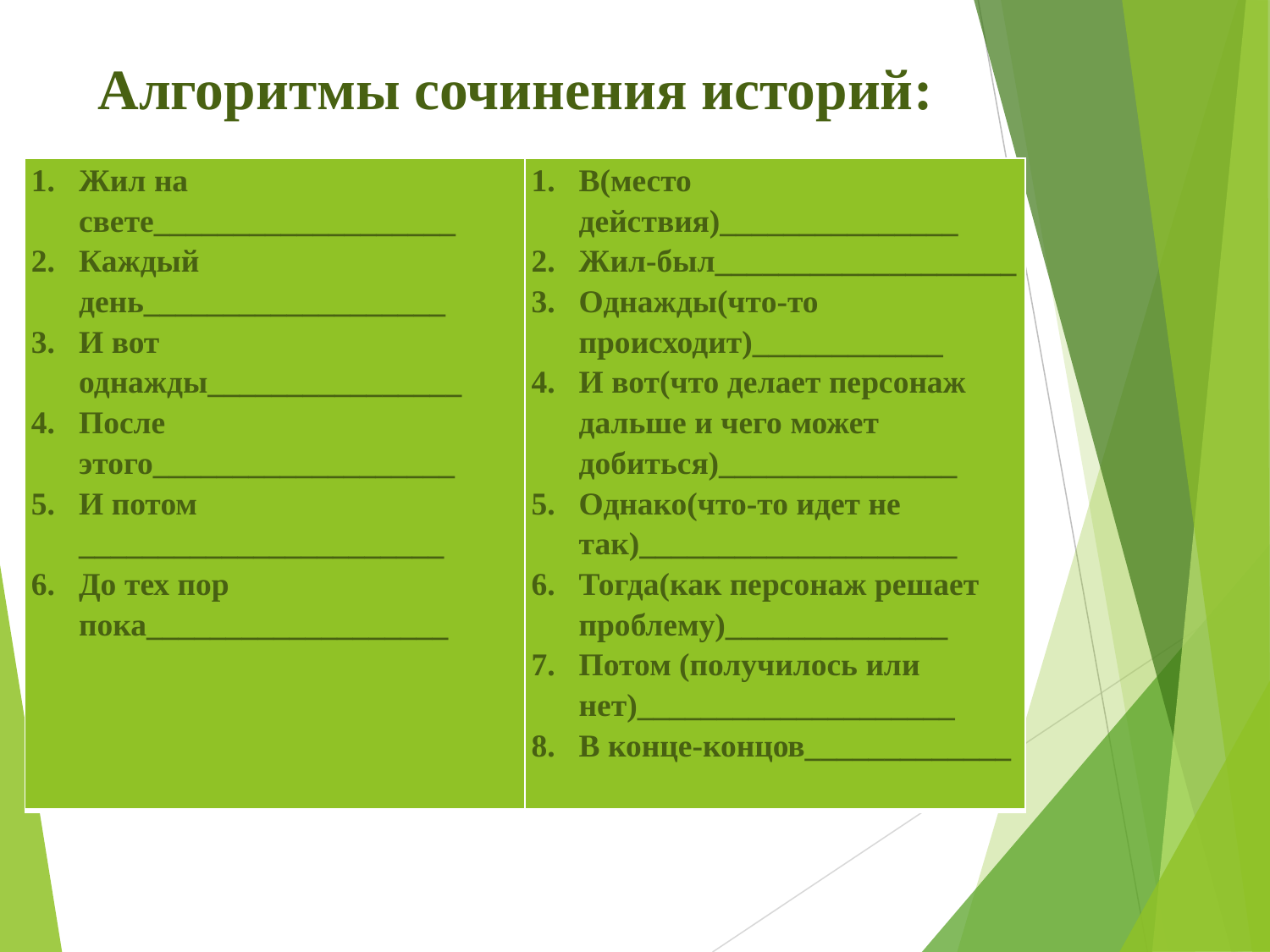

# Алгоритмы сочинения историй:
| Жил на свете\_\_\_\_\_\_\_\_\_\_\_\_\_\_\_\_\_\_\_ Каждый день\_\_\_\_\_\_\_\_\_\_\_\_\_\_\_\_\_\_\_ И вот однажды\_\_\_\_\_\_\_\_\_\_\_\_\_\_\_\_ После этого\_\_\_\_\_\_\_\_\_\_\_\_\_\_\_\_\_\_\_ И потом \_\_\_\_\_\_\_\_\_\_\_\_\_\_\_\_\_\_\_\_\_\_\_ До тех пор пока\_\_\_\_\_\_\_\_\_\_\_\_\_\_\_\_\_\_\_ | В(место действия)\_\_\_\_\_\_\_\_\_\_\_\_\_\_\_ Жил-был\_\_\_\_\_\_\_\_\_\_\_\_\_\_\_\_\_\_\_ Однажды(что-то происходит)\_\_\_\_\_\_\_\_\_\_\_\_ И вот(что делает персонаж дальше и чего может добиться)\_\_\_\_\_\_\_\_\_\_\_\_\_\_\_ Однако(что-то идет не так)\_\_\_\_\_\_\_\_\_\_\_\_\_\_\_\_\_\_\_\_ Тогда(как персонаж решает проблему)\_\_\_\_\_\_\_\_\_\_\_\_\_\_ Потом (получилось или нет)\_\_\_\_\_\_\_\_\_\_\_\_\_\_\_\_\_\_\_\_ В конце-концов\_\_\_\_\_\_\_\_\_\_\_\_\_ |
| --- | --- |